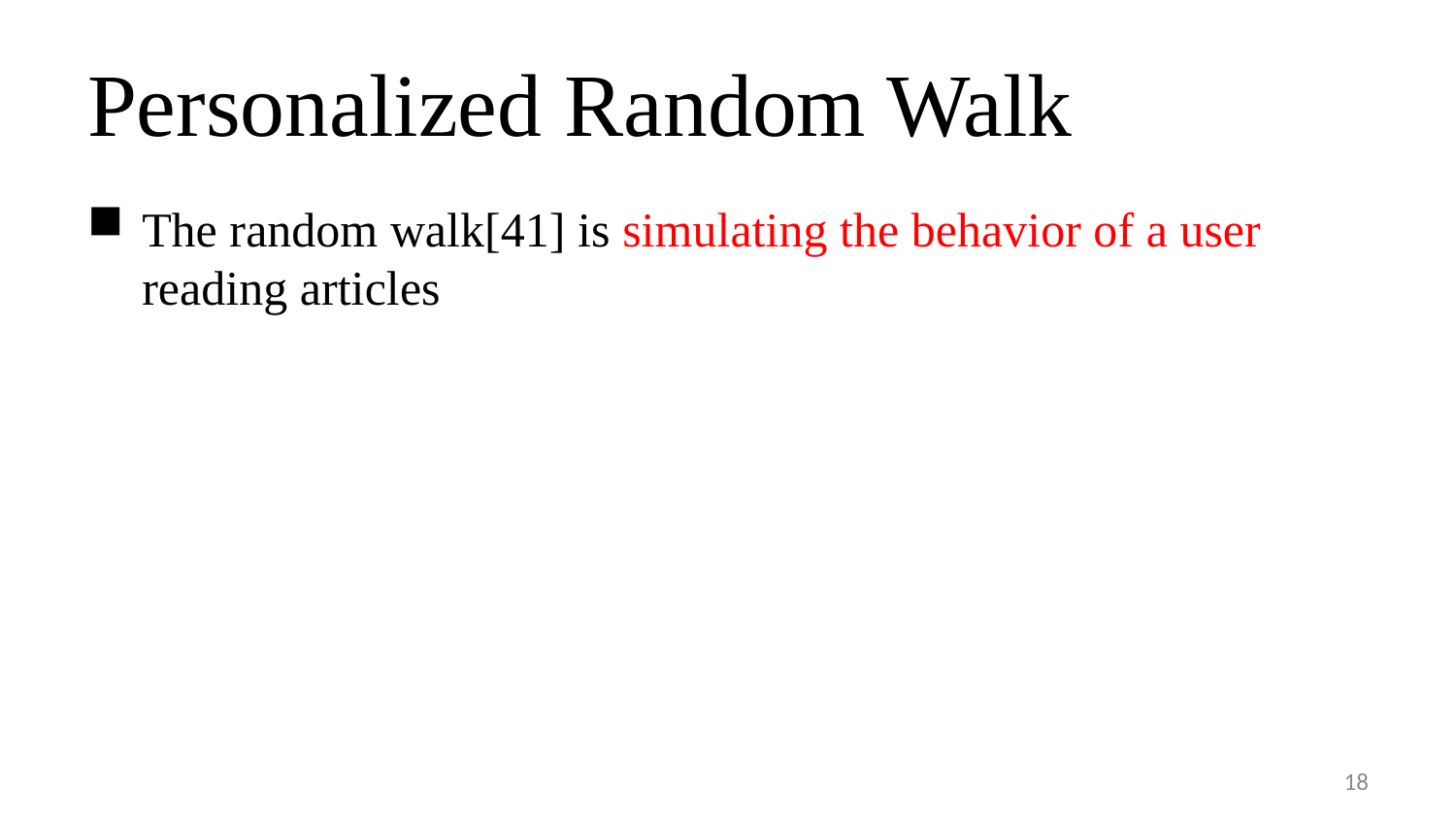

# Personalized Random Walk
The random walk[41] is simulating the behavior of a user reading articles

18